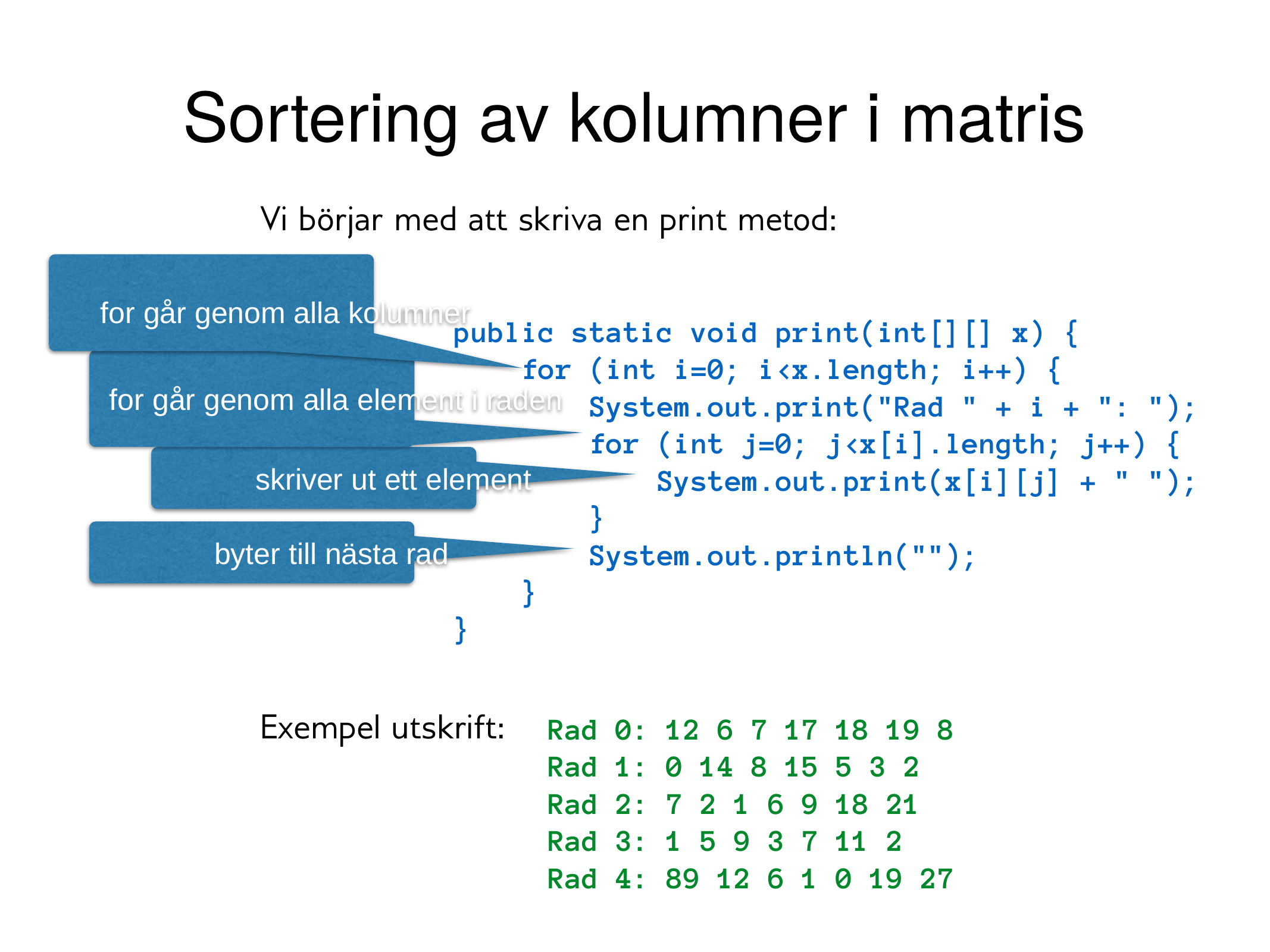

Sortering av kolumner i matris
Vi börjar med att skriva en print metod:
for går genom alla kolumner
    public static void print(int[][] x) {
        for (int i=0; i<x.length; i++) {
            System.out.print("Rad " + i + ": ");
            for (int j=0; j<x[i].length; j++) {
                System.out.print(x[i][j] + " ");
            }
            System.out.println("");
        }
    }
for går genom alla element i raden
skriver ut ett element
byter till nästa rad
Exempel utskrift:
Rad 0: 12 6 7 17 18 19 8
Rad 1: 0 14 8 15 5 3 2
Rad 2: 7 2 1 6 9 18 21
Rad 3: 1 5 9 3 7 11 2
Rad 4: 89 12 6 1 0 19 27